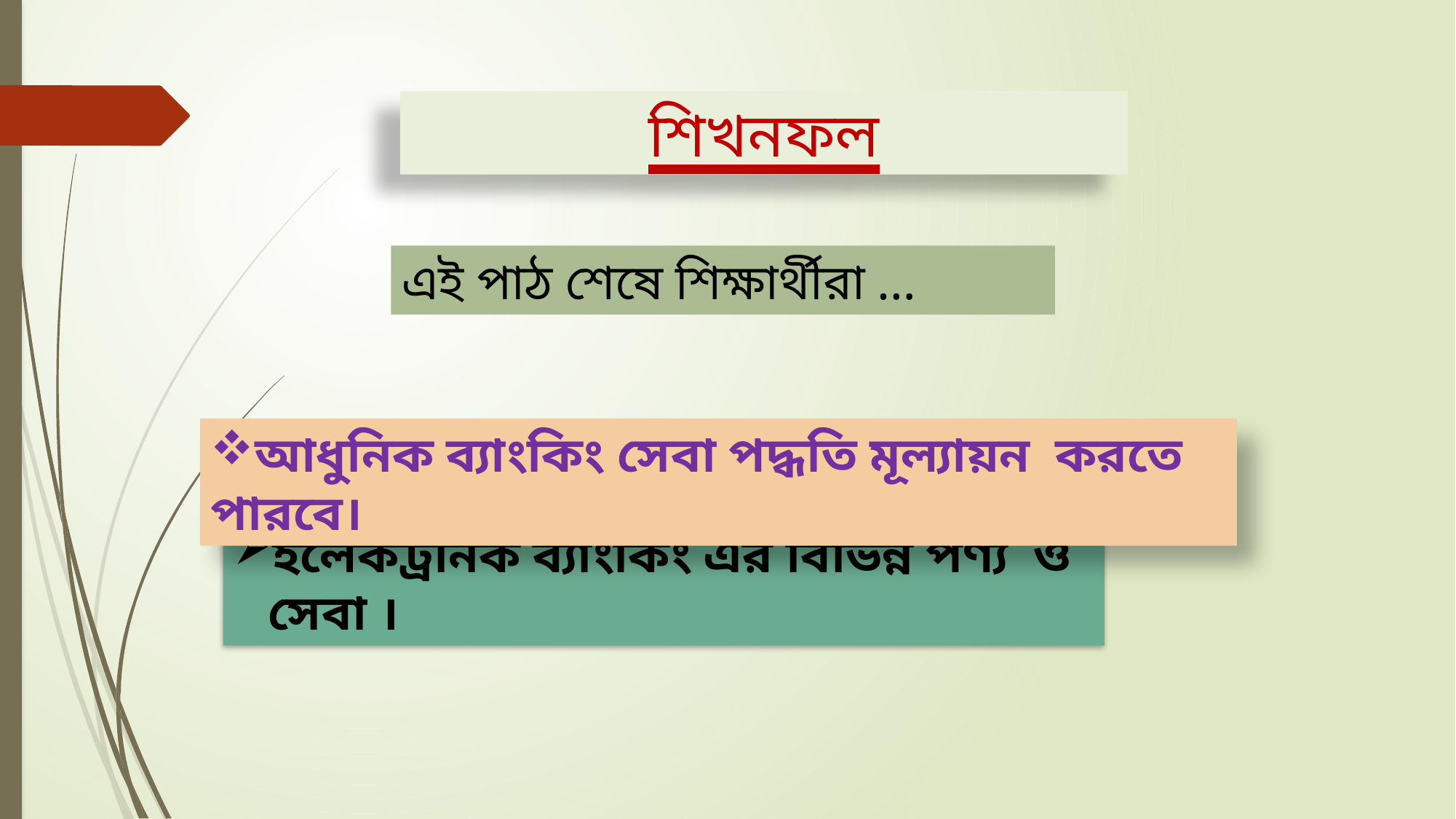

শিখনফল
এই পাঠ শেষে শিক্ষার্থীরা …
আধুনিক ব্যাংকিং সেবা পদ্ধতি মূল্যায়ন  করতে পারবে।
ইলেকট্রনিক ব্যাংকিং এর বিভিন্ন পণ্য  ও সেবা ।